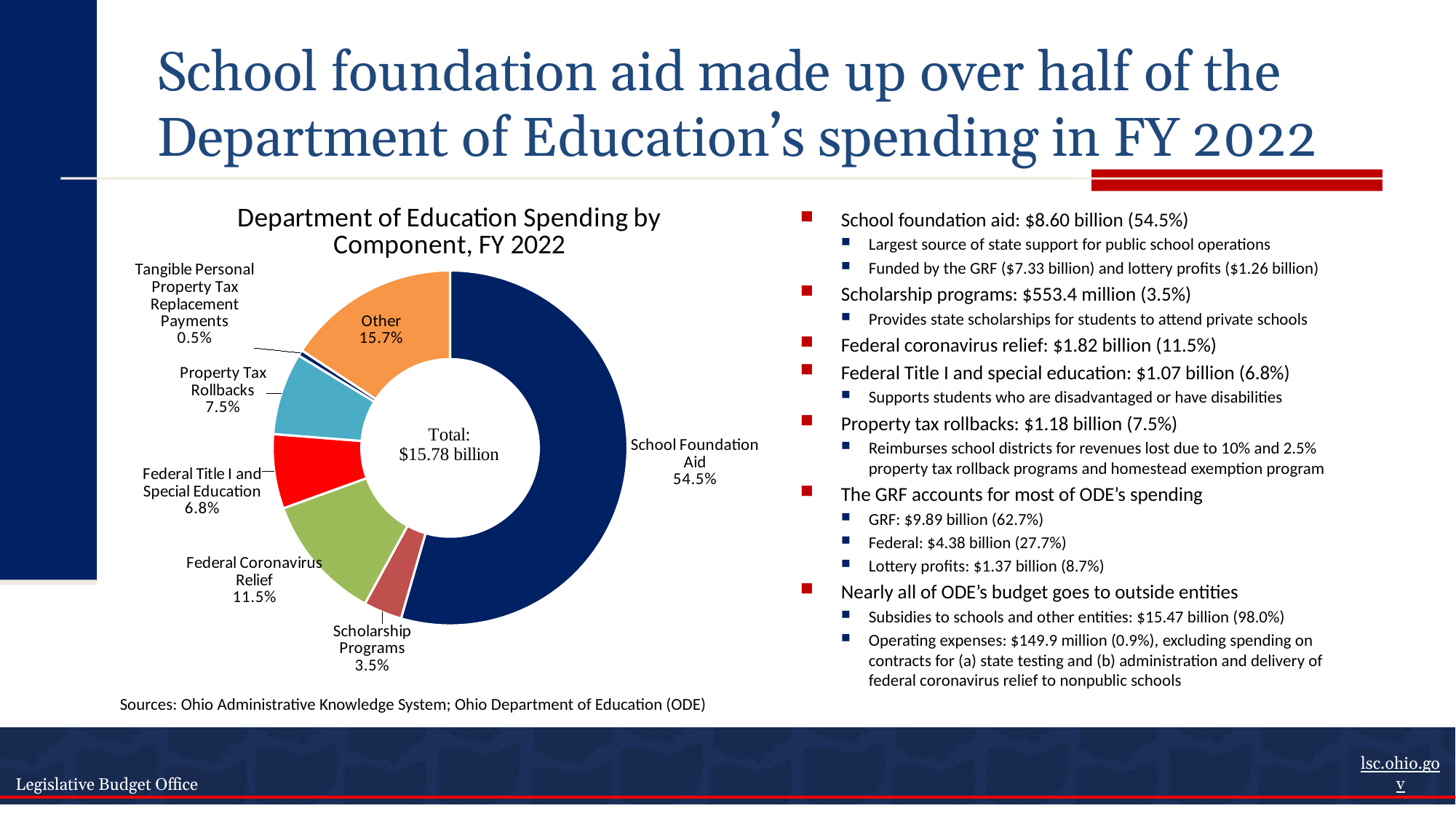

# School foundation aid made up over half of the Department of Education’s spending in FY 2022

### Chart: Department of Education Spending by Component, FY 2022

| Category | Donut chart |
|---|---|
| School Foundation Aid | 8595939864.6 |
| Scholarship Programs | 553385805.52 |
| Federal Coronavirus Relief | 1815290737.4500003 |
| Federal Title I and Special Education | 1069557379.1099992 |
| Property Tax Rollbacks | 1179838253.73 |
| Tangible Personal Property Tax Replacement Payments | 84516160.58 |
| Other | 2484939255.300005 |
School foundation aid: $8.60 billion (54.5%)
Largest source of state support for public school operations
Funded by the GRF ($7.33 billion) and lottery profits ($1.26 billion)
Scholarship programs: $553.4 million (3.5%)
Provides state scholarships for students to attend private schools
Federal coronavirus relief: $1.82 billion (11.5%)
Federal Title I and special education: $1.07 billion (6.8%)
Supports students who are disadvantaged or have disabilities
Property tax rollbacks: $1.18 billion (7.5%)
Reimburses school districts for revenues lost due to 10% and 2.5% property tax rollback programs and homestead exemption program
The GRF accounts for most of ODE’s spending
GRF: $9.89 billion (62.7%)
Federal: $4.38 billion (27.7%)
Lottery profits: $1.37 billion (8.7%)
Nearly all of ODE’s budget goes to outside entities
Subsidies to schools and other entities: $15.47 billion (98.0%)
Operating expenses: $149.9 million (0.9%), excluding spending on contracts for (a) state testing and (b) administration and delivery of federal coronavirus relief to nonpublic schools
Sources: Ohio Administrative Knowledge System; Ohio Department of Education (ODE)